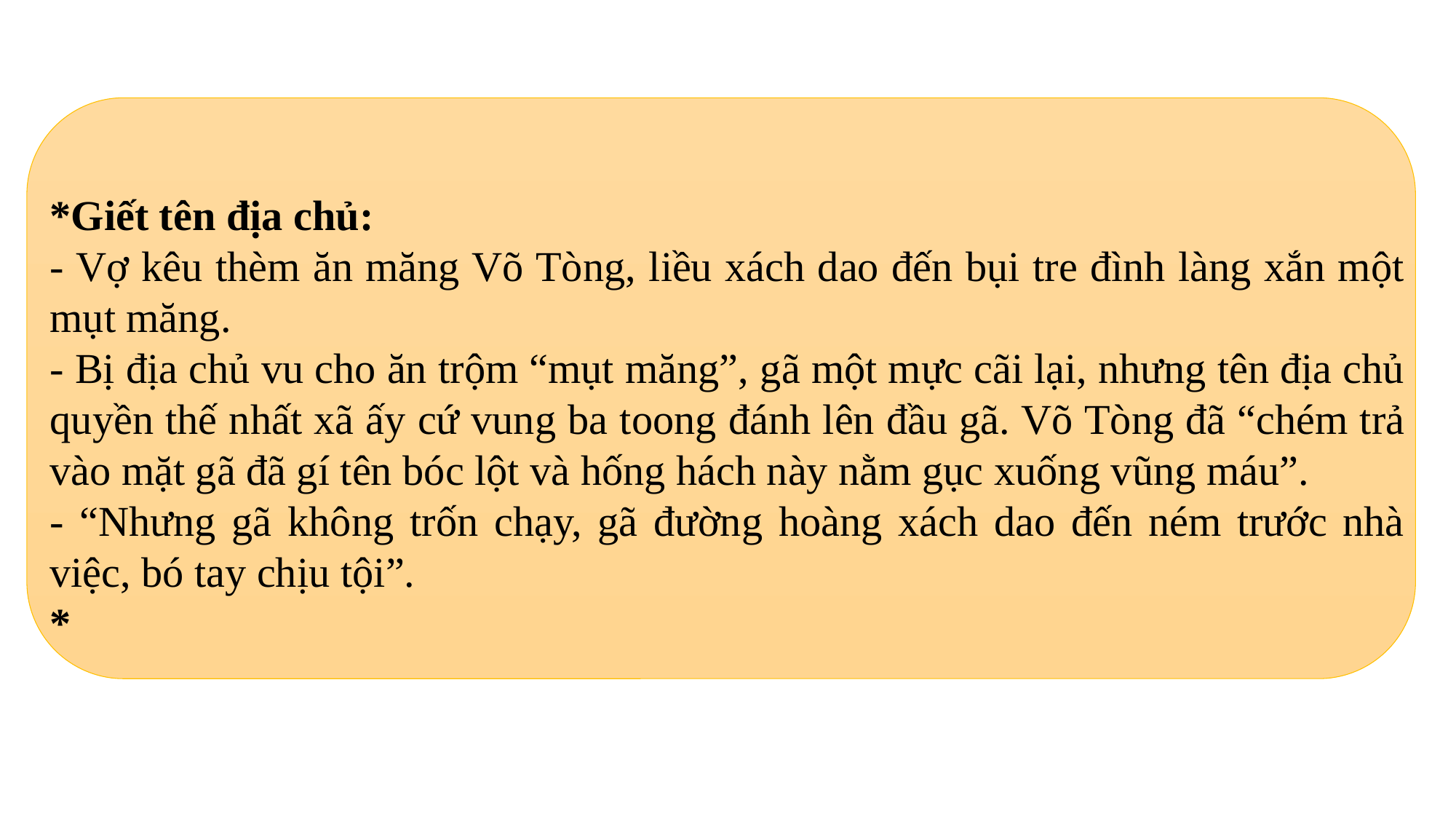

*Giết tên địa chủ:
- Vợ kêu thèm ăn măng Võ Tòng, liều xách dao đến bụi tre đình làng xắn một mụt măng.
- Bị địa chủ vu cho ăn trộm “mụt măng”, gã một mực cãi lại, nhưng tên địa chủ quyền thế nhất xã ấy cứ vung ba toong đánh lên đầu gã. Võ Tòng đã “chém trả vào mặt gã đã gí tên bóc lột và hống hách này nằm gục xuống vũng máu”.
- “Nhưng gã không trốn chạy, gã đường hoàng xách dao đến ném trước nhà việc, bó tay chịu tội”.
*